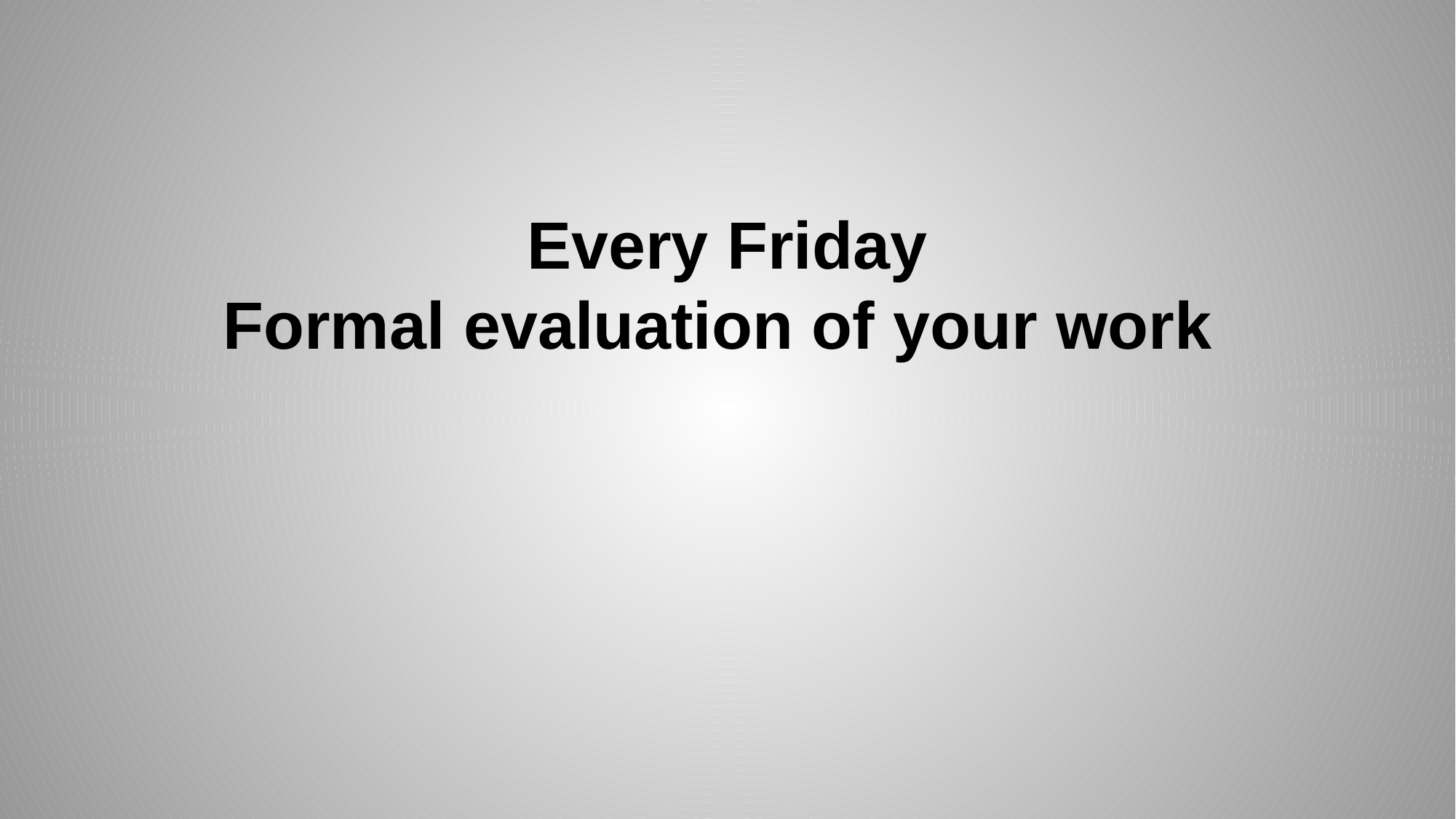

# Every Friday Formal evaluation of your work